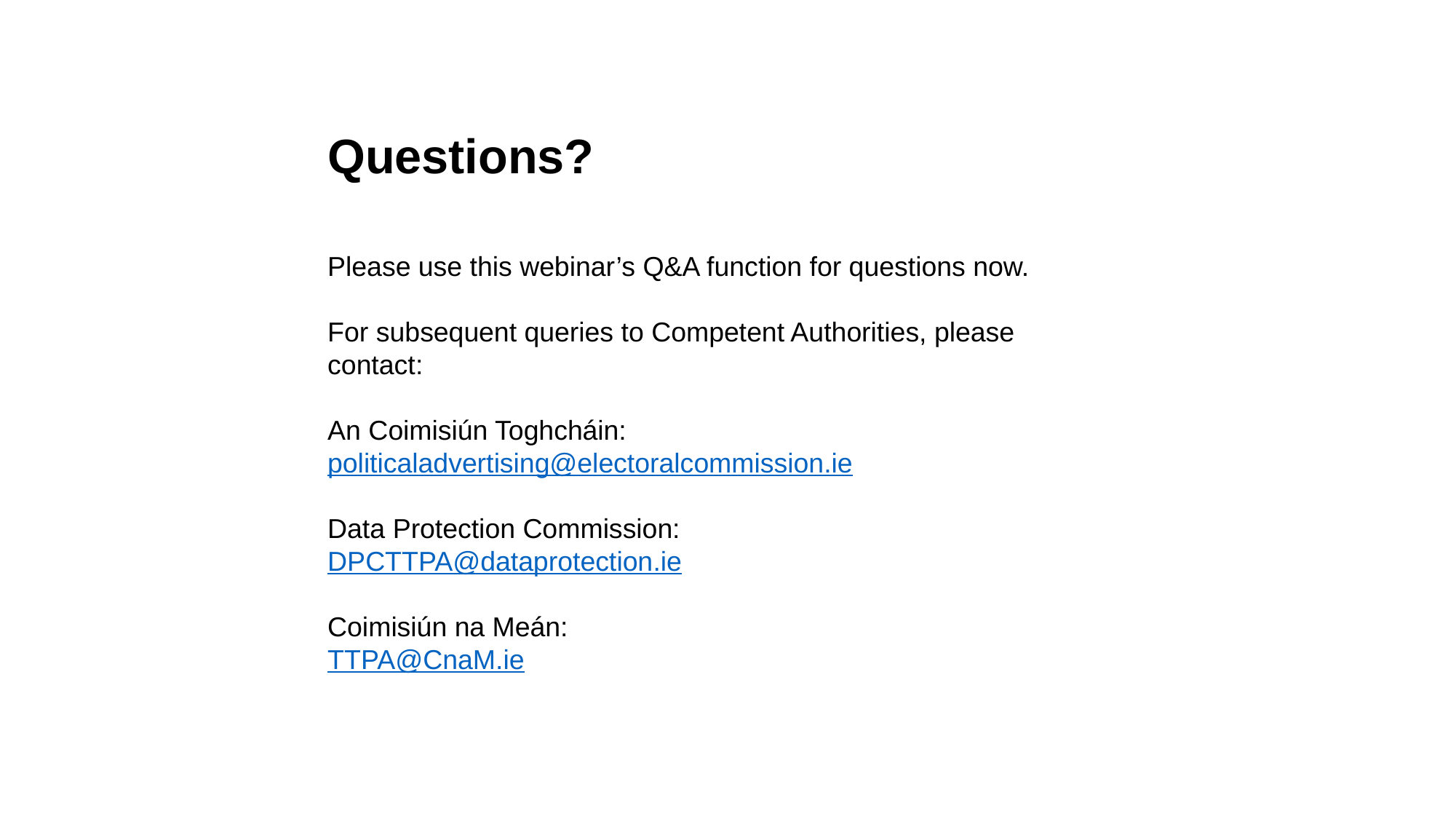

Questions?

Please use this webinar’s Q&A function for questions now.

For subsequent queries to Competent Authorities, please contact:

An Coimisiún Toghcháin: politicaladvertising@electoralcommission.ie

Data Protection Commission:
DPCTTPA@dataprotection.ie

Coimisiún na Meán:
TTPA@CnaM.ie